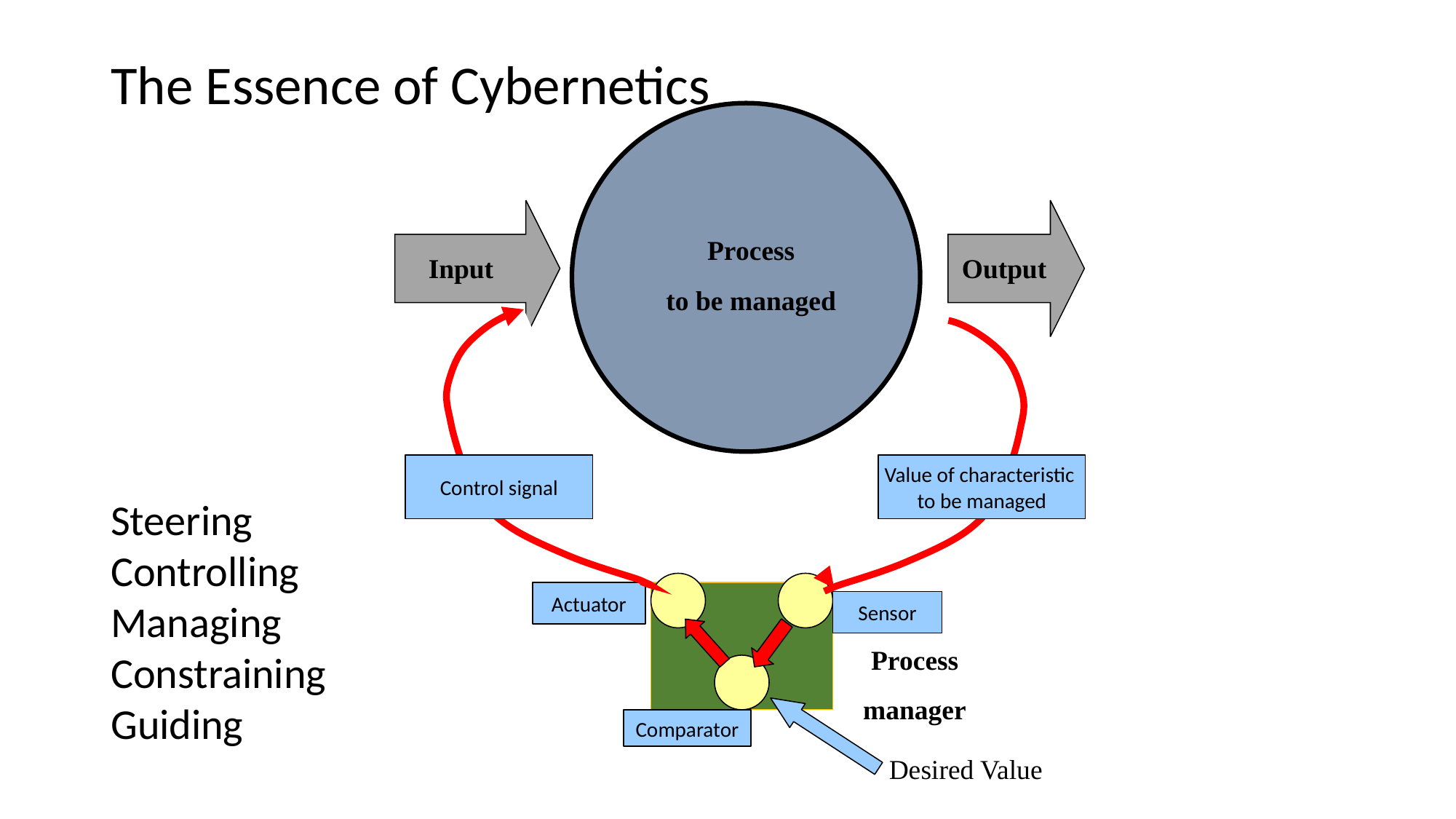

# The Essence of Cybernetics

Process
to be managed
Input
Output

Control signal
Value of characteristic
to be managed
Steering
Controlling
Managing
Constraining
Guiding

Actuator

Sensor

Process
manager

Comparator

Desired Value